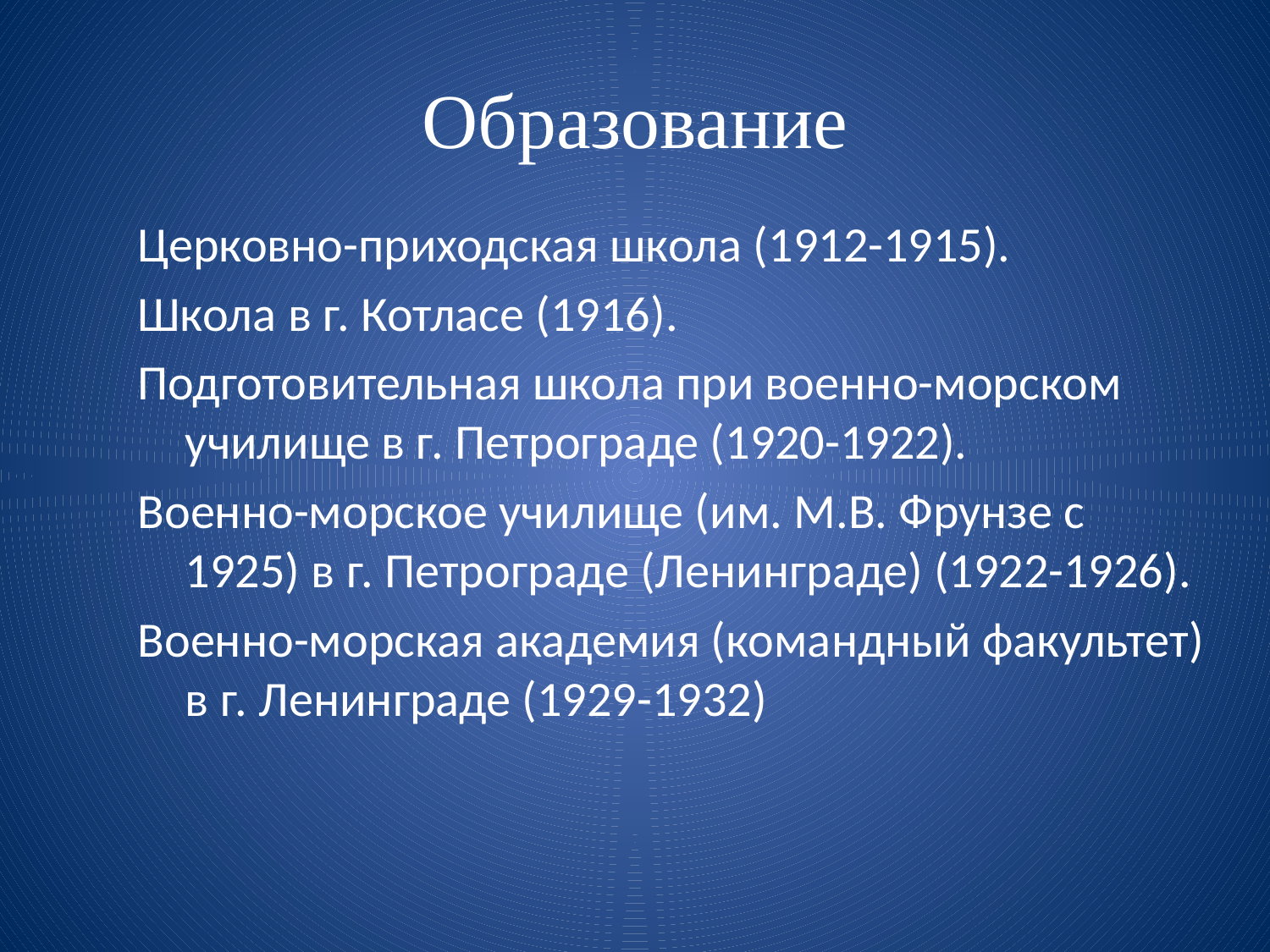

# Образование
Церковно-приходская школа (1912-1915).
Школа в г. Котласе (1916).
Подготовительная школа при военно-морском училище в г. Петрограде (1920-1922).
Военно-морское училище (им. М.В. Фрунзе с 1925) в г. Петрограде (Ленинграде) (1922-1926).
Военно-морская академия (командный факультет) в г. Ленинграде (1929-1932)